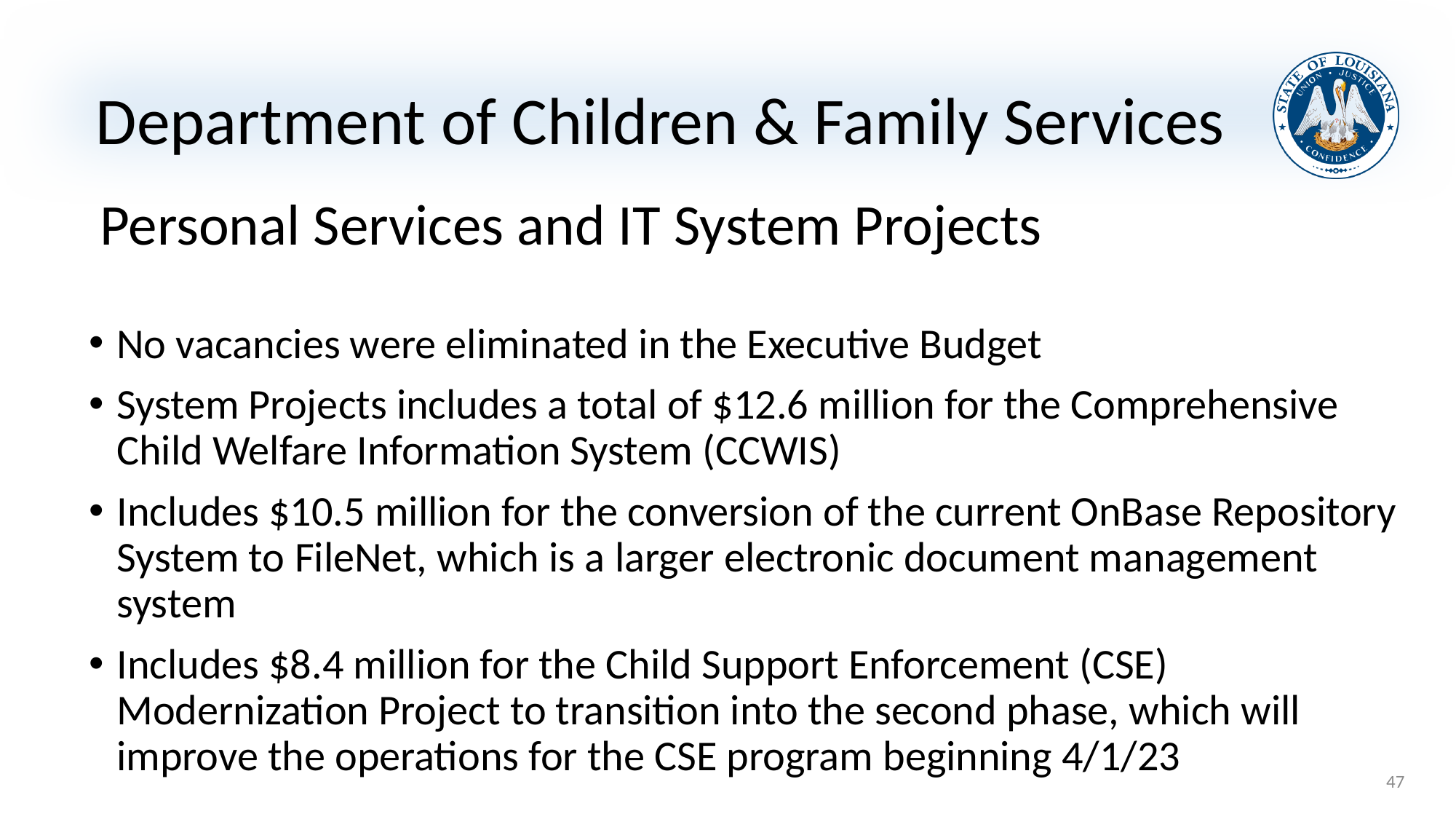

# Department of Children & Family Services
Personal Services and IT System Projects
No vacancies were eliminated in the Executive Budget
System Projects includes a total of $12.6 million for the Comprehensive Child Welfare Information System (CCWIS)
Includes $10.5 million for the conversion of the current OnBase Repository System to FileNet, which is a larger electronic document management system
Includes $8.4 million for the Child Support Enforcement (CSE) Modernization Project to transition into the second phase, which will improve the operations for the CSE program beginning 4/1/23

47